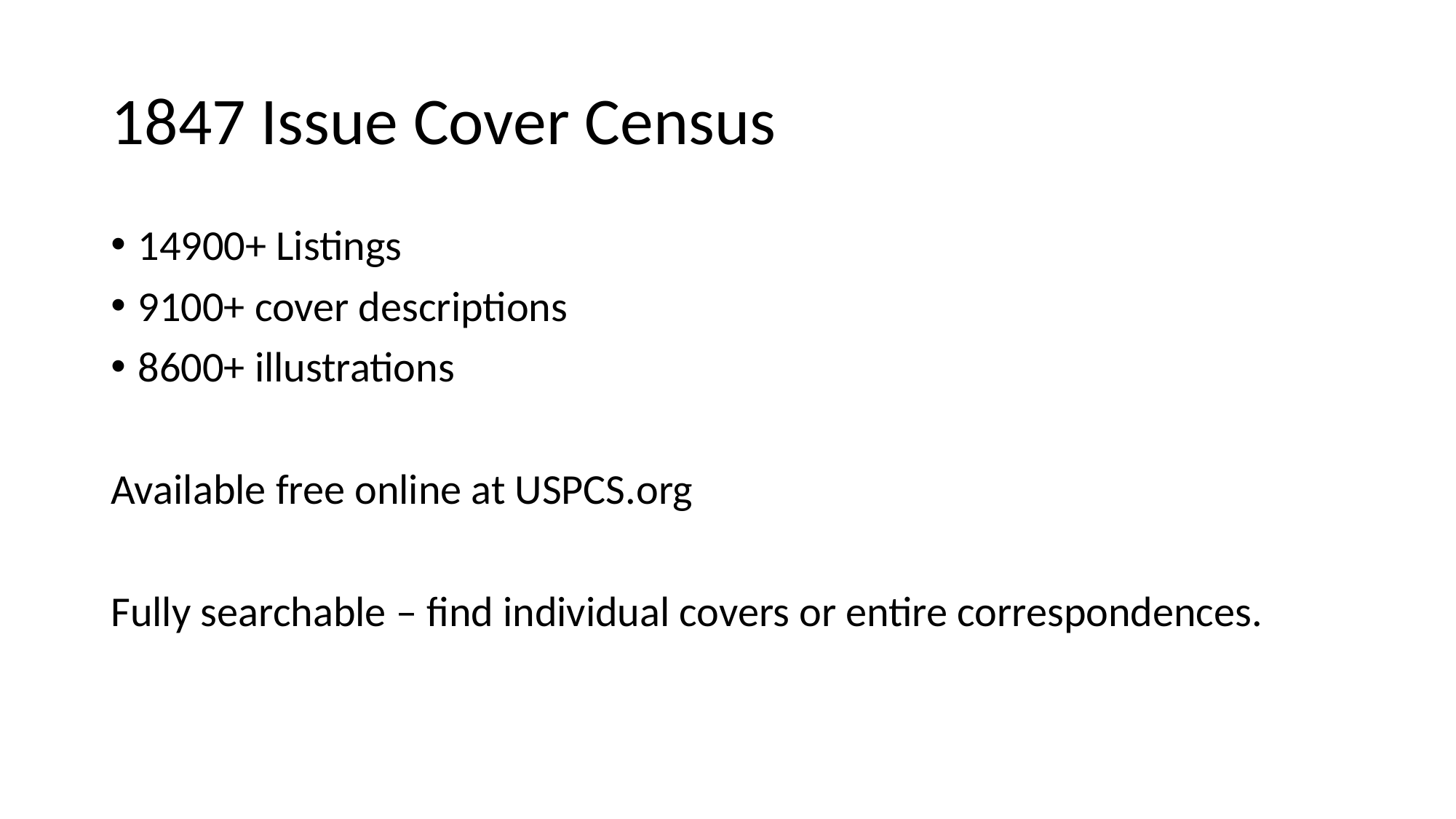

# 1847 Issue Cover Census
14900+ Listings
9100+ cover descriptions
8600+ illustrations

Available free online at USPCS.org

Fully searchable – find individual covers or entire correspondences.